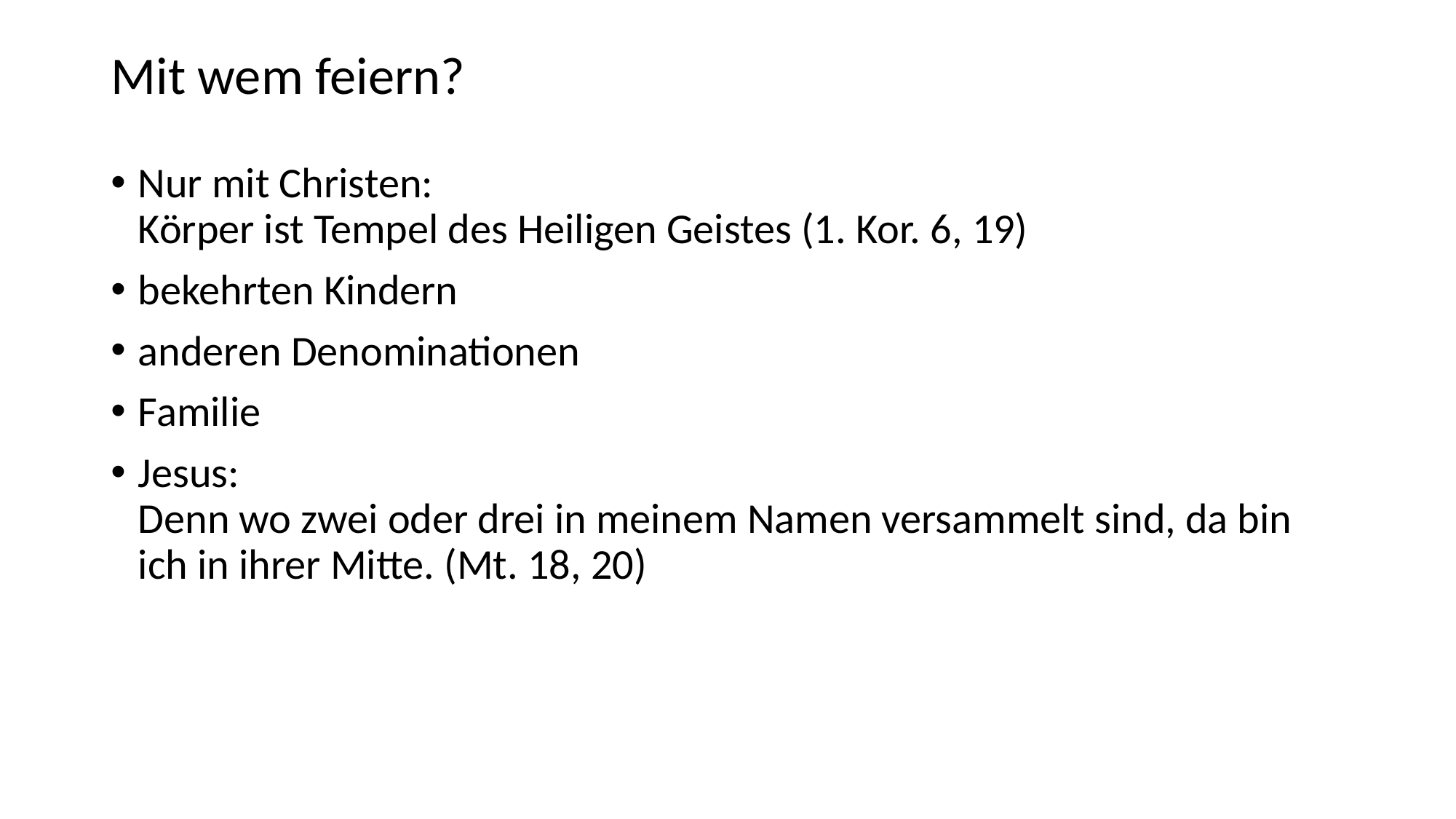

# Mit wem feiern?
Nur mit Christen:
Körper ist Tempel des Heiligen Geistes (1. Kor. 6, 19)
bekehrten Kindern
anderen Denominationen
Familie
Jesus:
Denn wo zwei oder drei in meinem Namen versammelt sind, da bin ich in ihrer Mitte. (Mt. 18, 20)